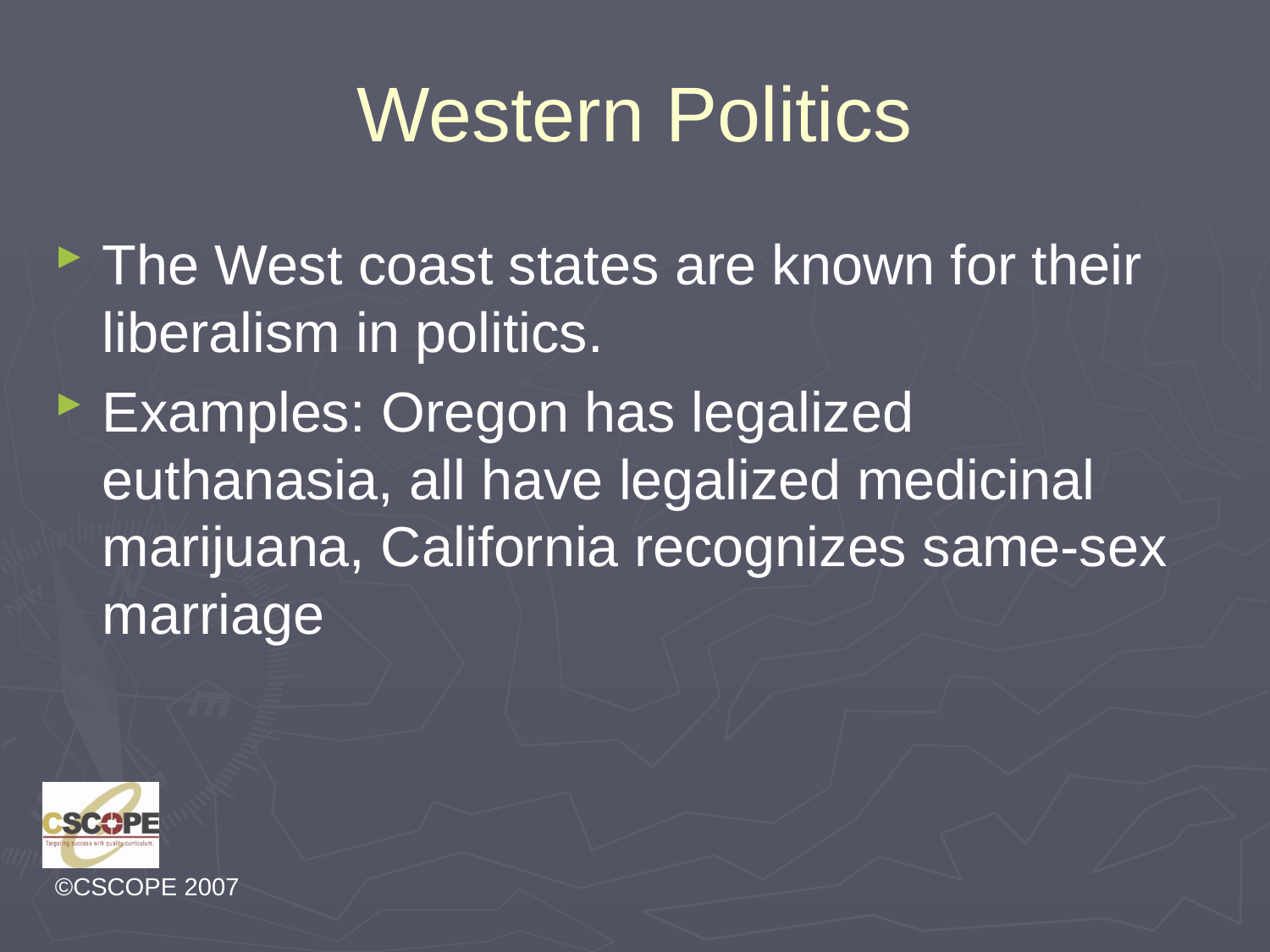

# Western Politics
The West coast states are known for their liberalism in politics.
Examples: Oregon has legalized euthanasia, all have legalized medicinal marijuana, California recognizes same-sex marriage